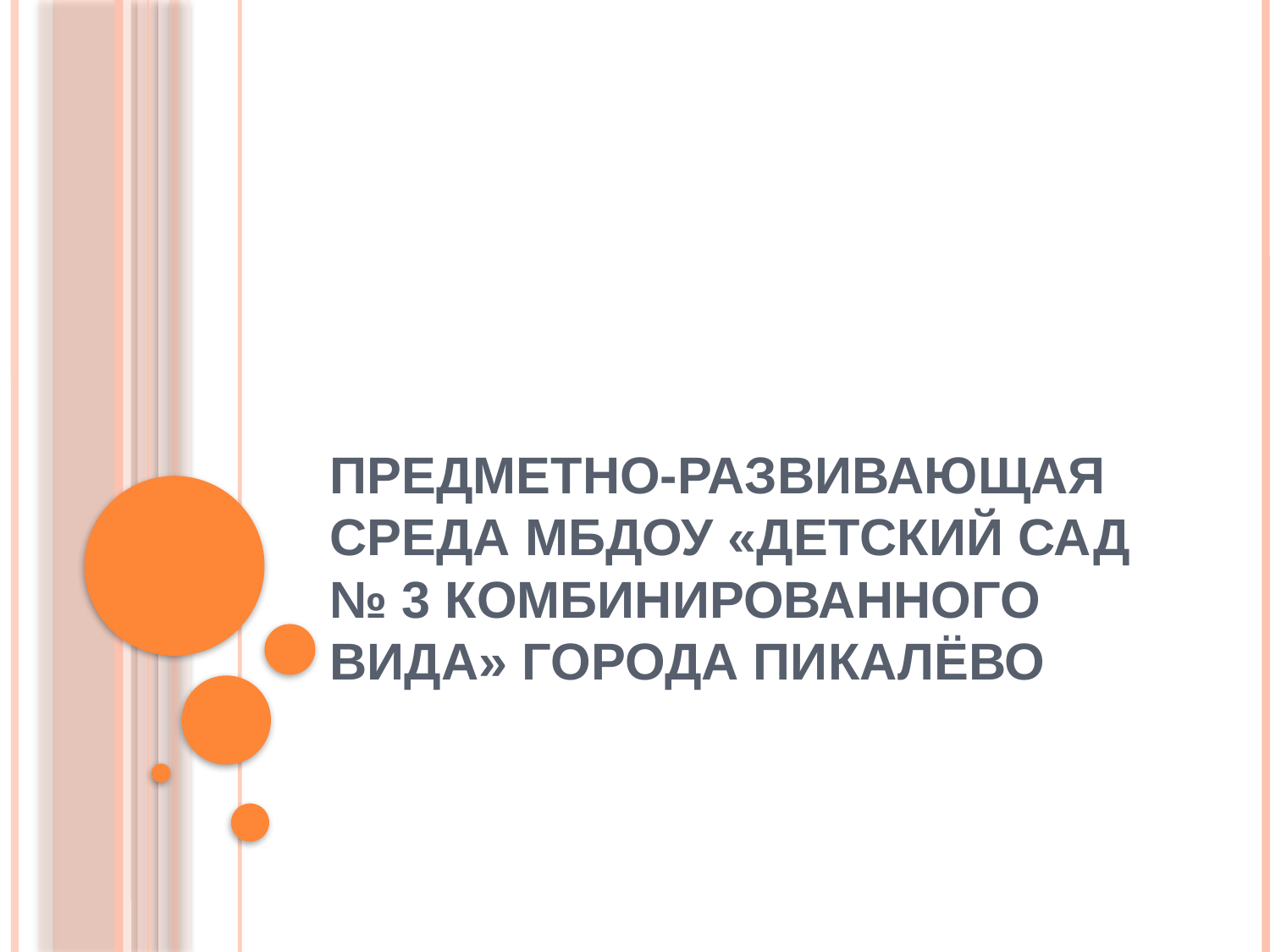

# Предметно-развивающая среда МБДОУ «Детский сад № 3 комбинированного вида» города Пикалёво